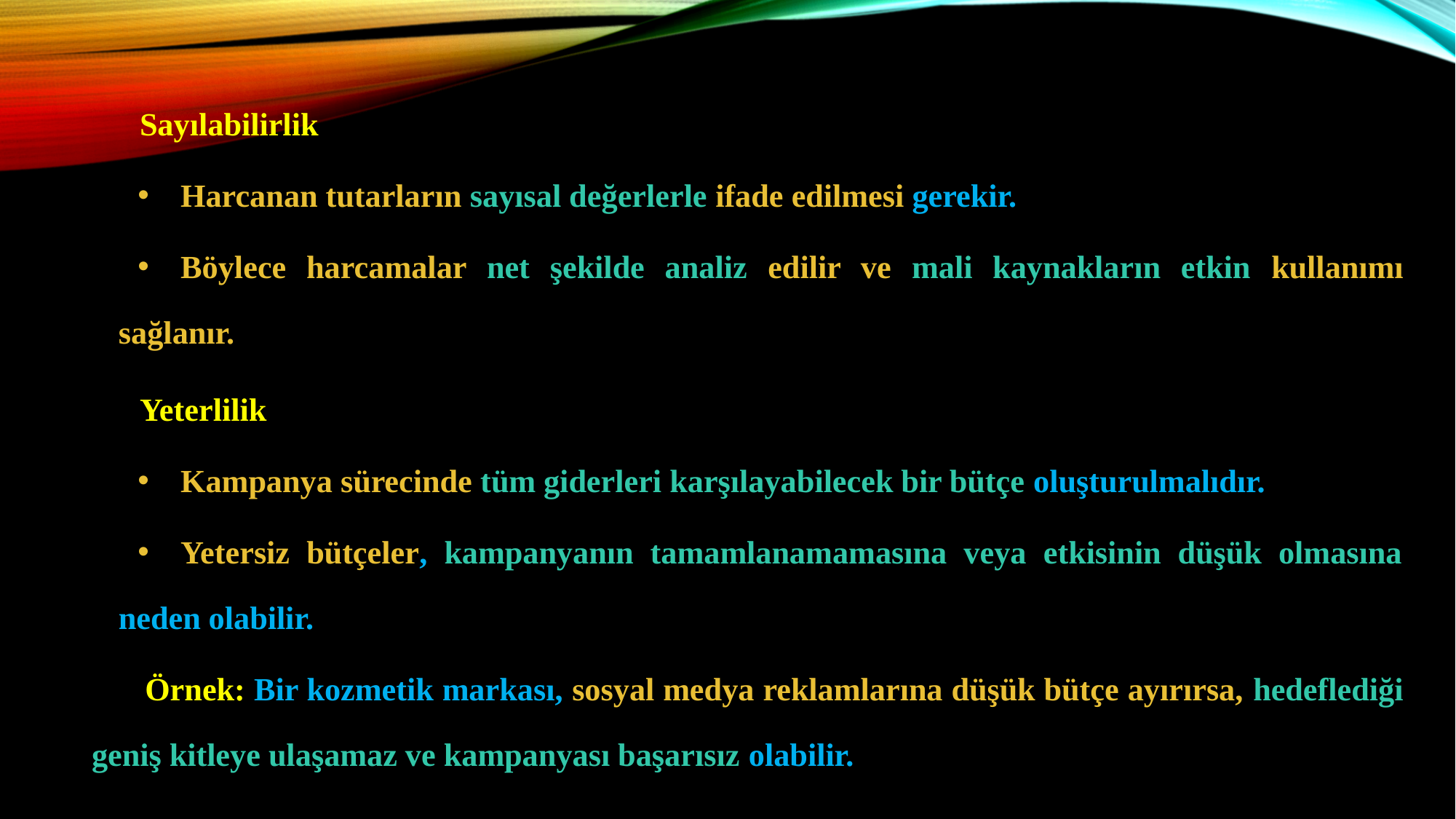

Sayılabilirlik
Harcanan tutarların sayısal değerlerle ifade edilmesi gerekir.
Böylece harcamalar net şekilde analiz edilir ve mali kaynakların etkin kullanımı sağlanır.
      Yeterlilik
Kampanya sürecinde tüm giderleri karşılayabilecek bir bütçe oluşturulmalıdır.
Yetersiz bütçeler, kampanyanın tamamlanamamasına veya etkisinin düşük olmasına neden olabilir.
Örnek: Bir kozmetik markası, sosyal medya reklamlarına düşük bütçe ayırırsa, hedeflediği geniş kitleye ulaşamaz ve kampanyası başarısız olabilir.